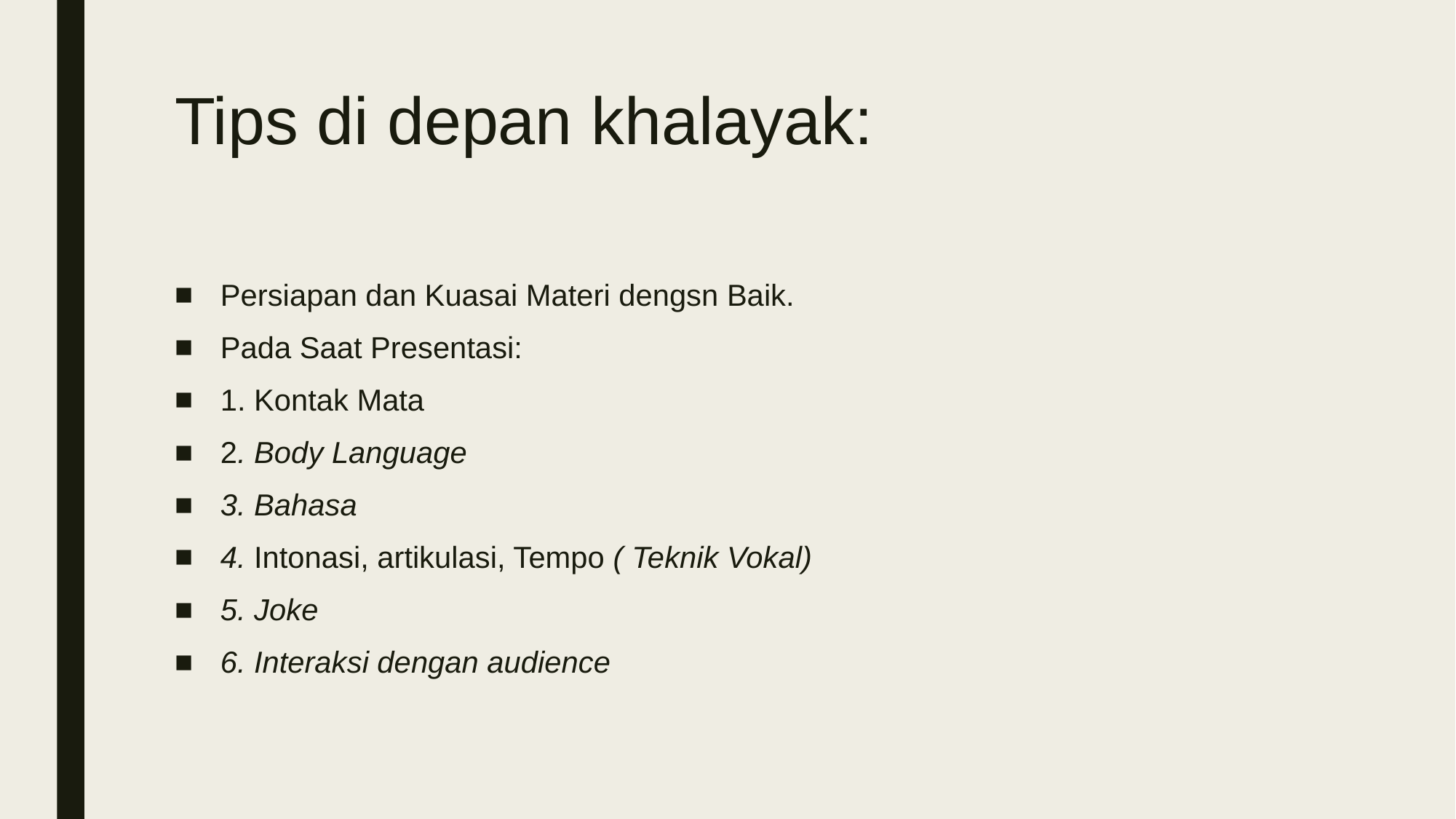

# Tips di depan khalayak:
Persiapan dan Kuasai Materi dengsn Baik.
Pada Saat Presentasi:
1. Kontak Mata
2. Body Language
3. Bahasa
4. Intonasi, artikulasi, Tempo ( Teknik Vokal)
5. Joke
6. Interaksi dengan audience